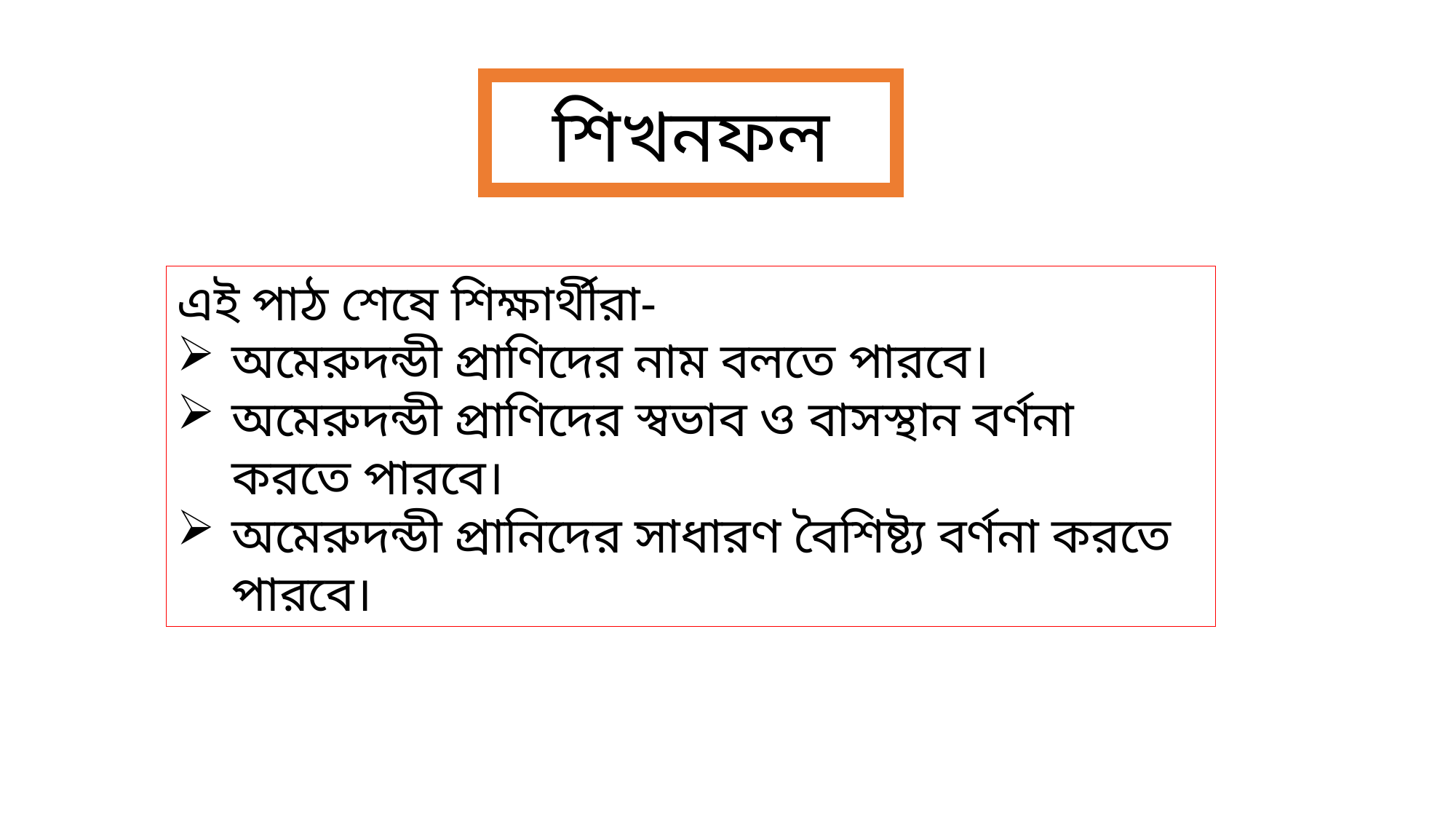

শিখনফল
এই পাঠ শেষে শিক্ষার্থীরা-
অমেরুদন্ডী প্রাণিদের নাম বলতে পারবে।
অমেরুদন্ডী প্রাণিদের স্বভাব ও বাসস্থান বর্ণনা করতে পারবে।
অমেরুদন্ডী প্রানিদের সাধারণ বৈশিষ্ট্য বর্ণনা করতে পারবে।